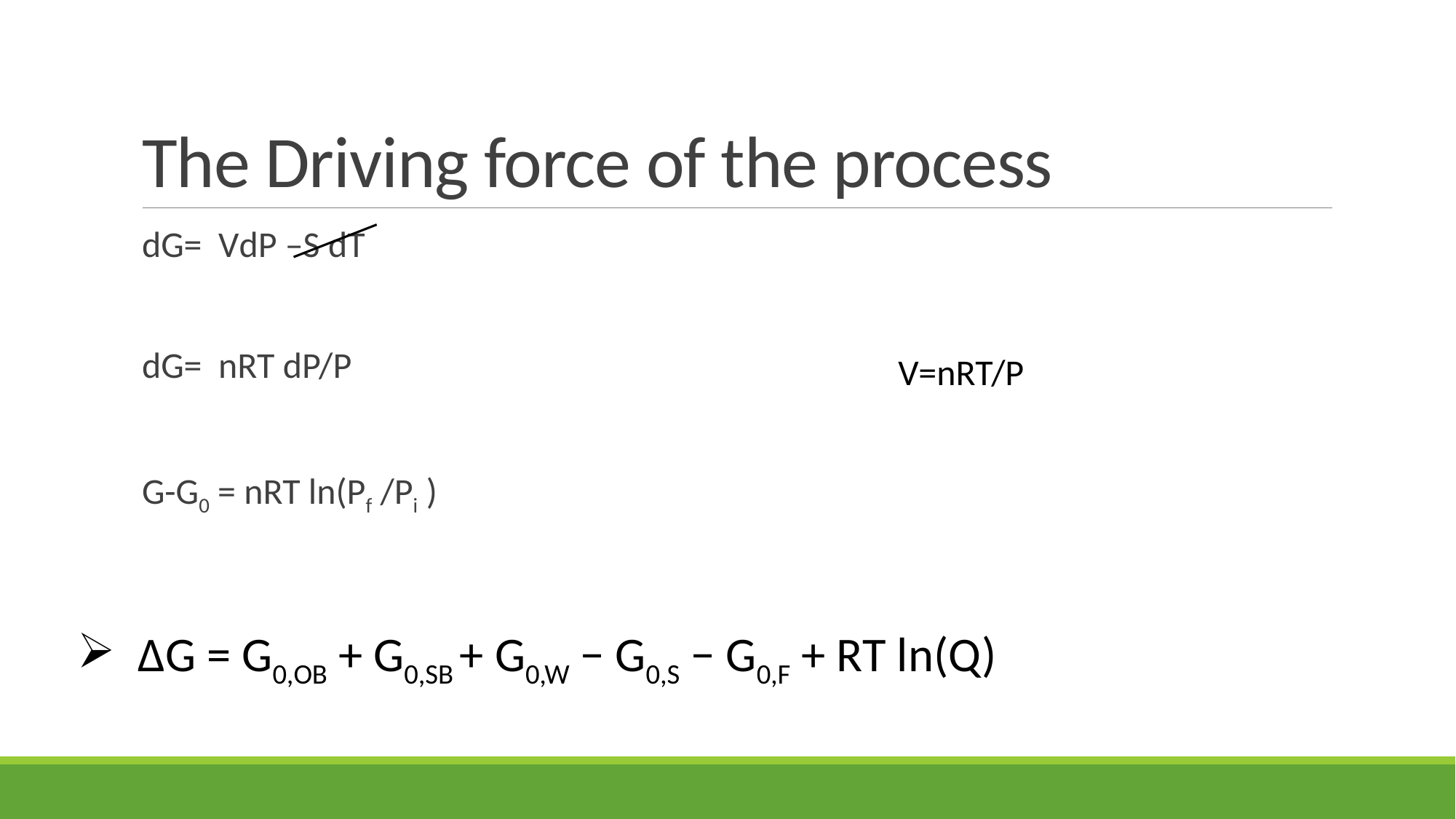

# The Driving force of the process
dG=  VdP –S dT

dG=  nRT dP/P

G-G0 = nRT ln(Pf /Pi )

V=nRT/P
  ∆G = G0,OB + G0,SB + G0,W − G0,S − G0,F + RT ln(Q)